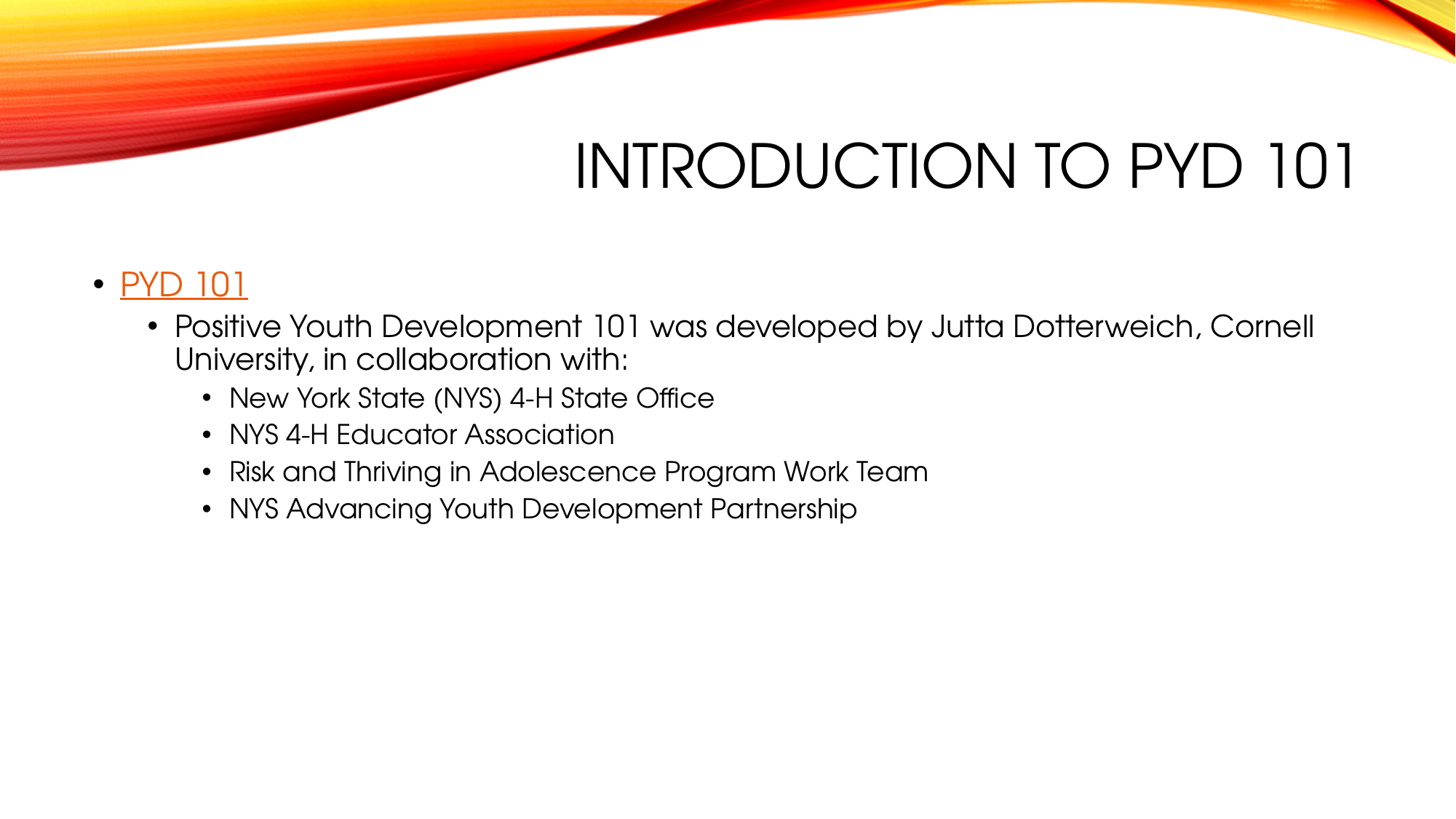

# Introduction to PYD 101
PYD 101
Positive Youth Development 101 was developed by Jutta Dotterweich, Cornell University, in collaboration with:
New York State (NYS) 4-H State Office
NYS 4-H Educator Association
Risk and Thriving in Adolescence Program Work Team
NYS Advancing Youth Development Partnership